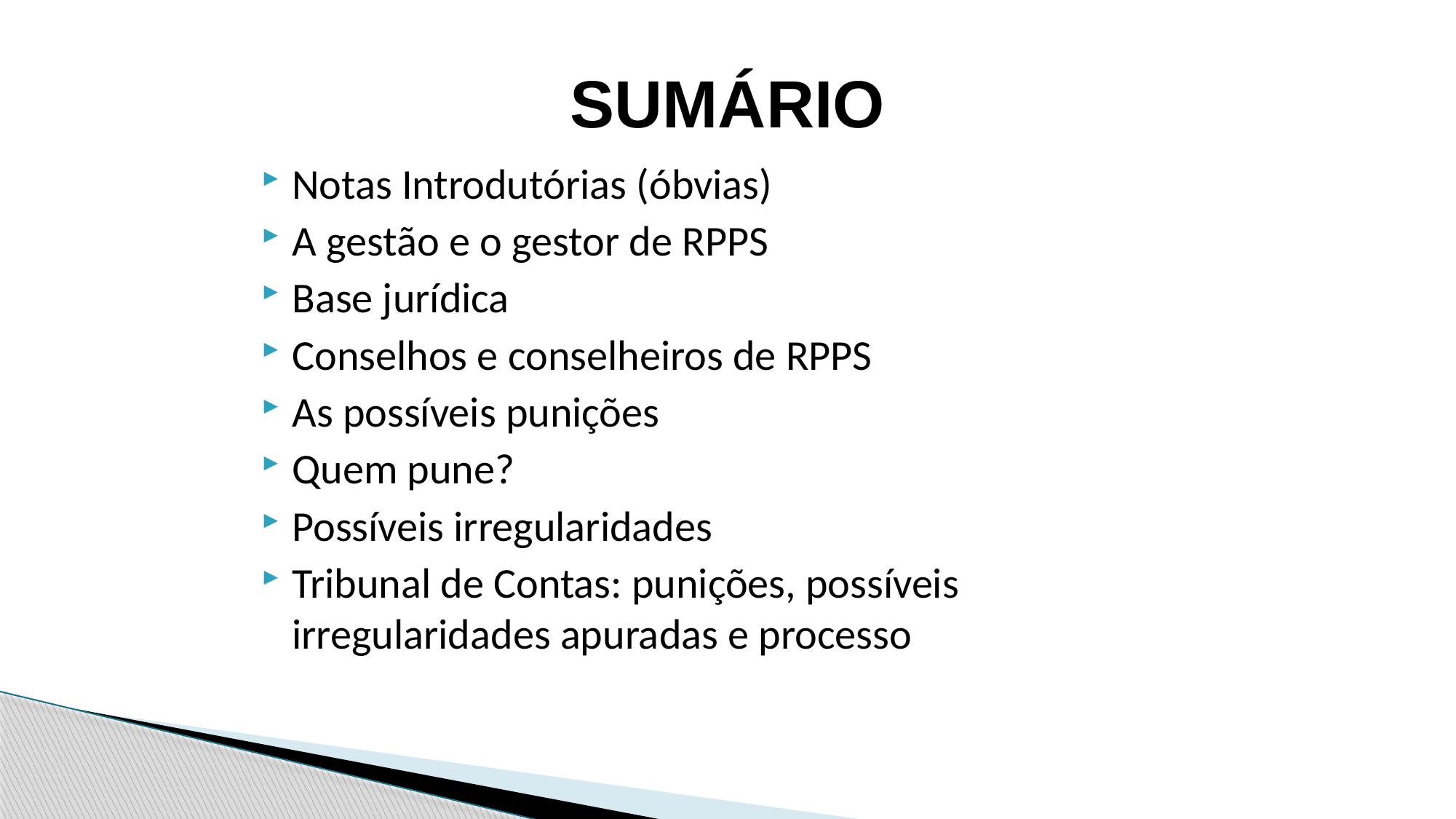

# SUMÁRIO
Notas Introdutórias (óbvias)
A gestão e o gestor de RPPS
Base jurídica
Conselhos e conselheiros de RPPS
As possíveis punições
Quem pune?
Possíveis irregularidades
Tribunal de Contas: punições, possíveis irregularidades apuradas e processo